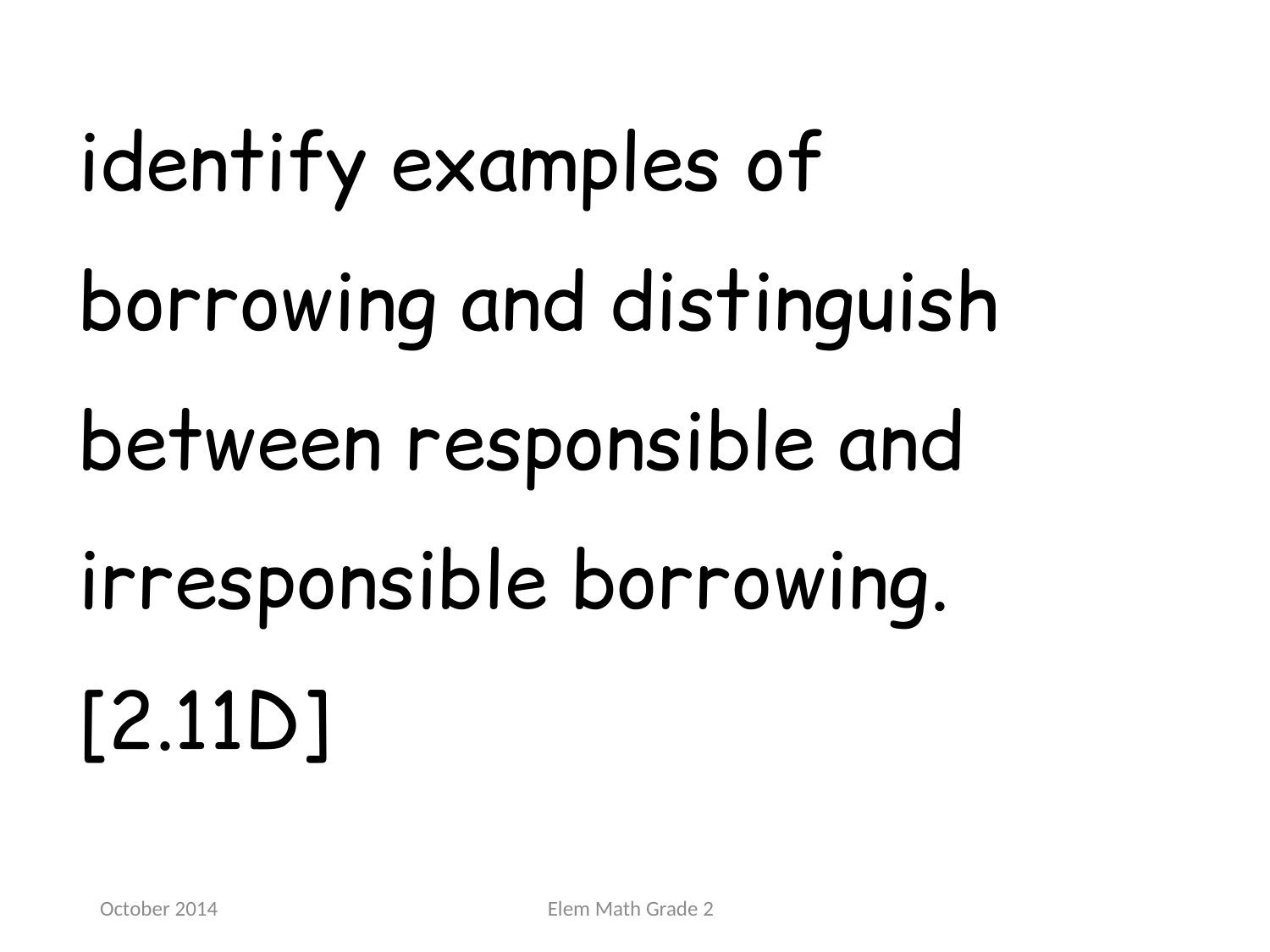

identify examples of borrowing and distinguish between responsible and irresponsible borrowing.[2.11D]
October 2014
Elem Math Grade 2